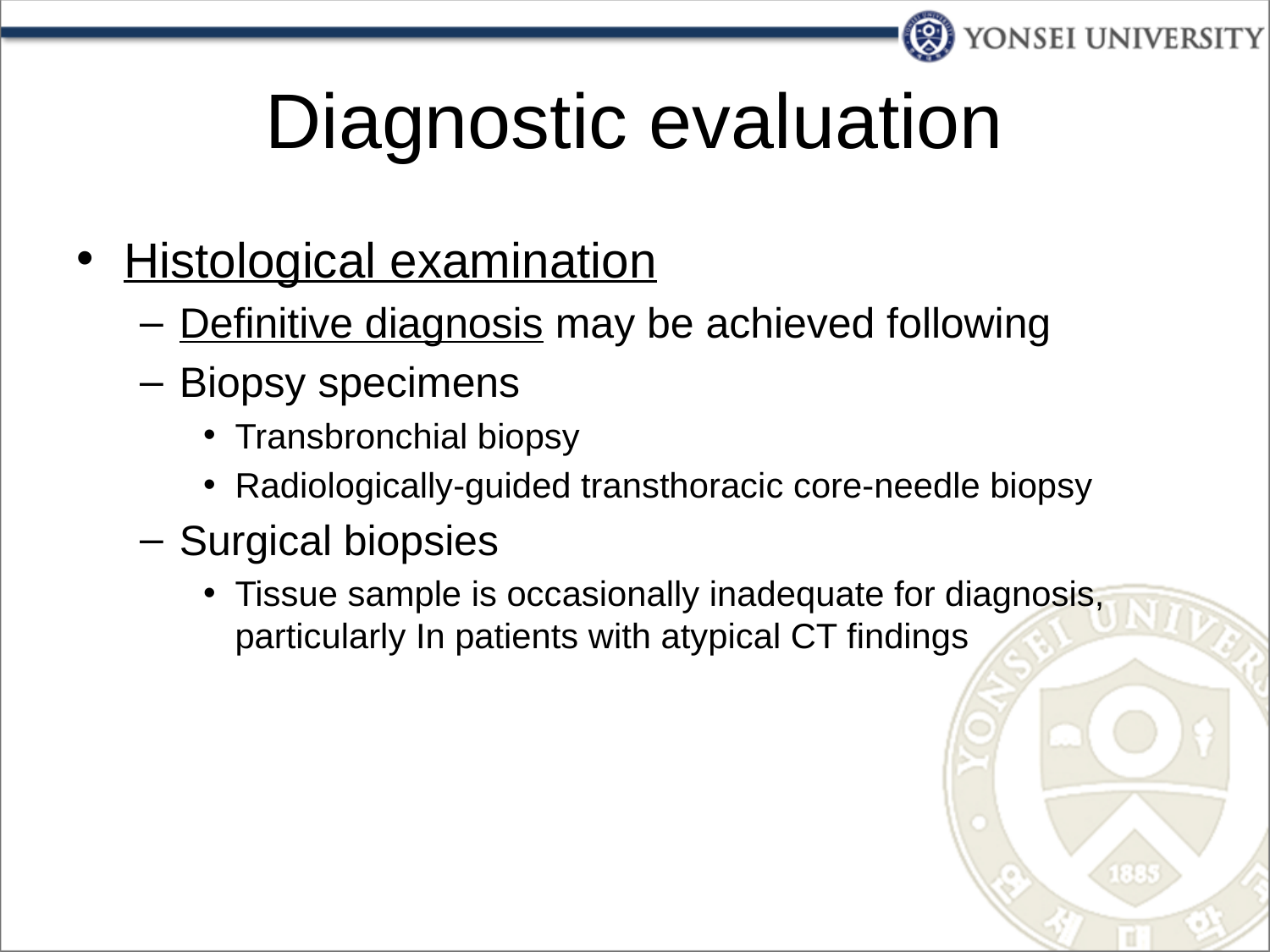

# Diagnostic evaluation
Histological examination
Definitive diagnosis may be achieved following
Biopsy specimens
Transbronchial biopsy
Radiologically‑guided transthoracic core‑needle biopsy
Surgical biopsies
Tissue sample is occasionally inadequate for diagnosis, particularly In patients with atypical CT findings